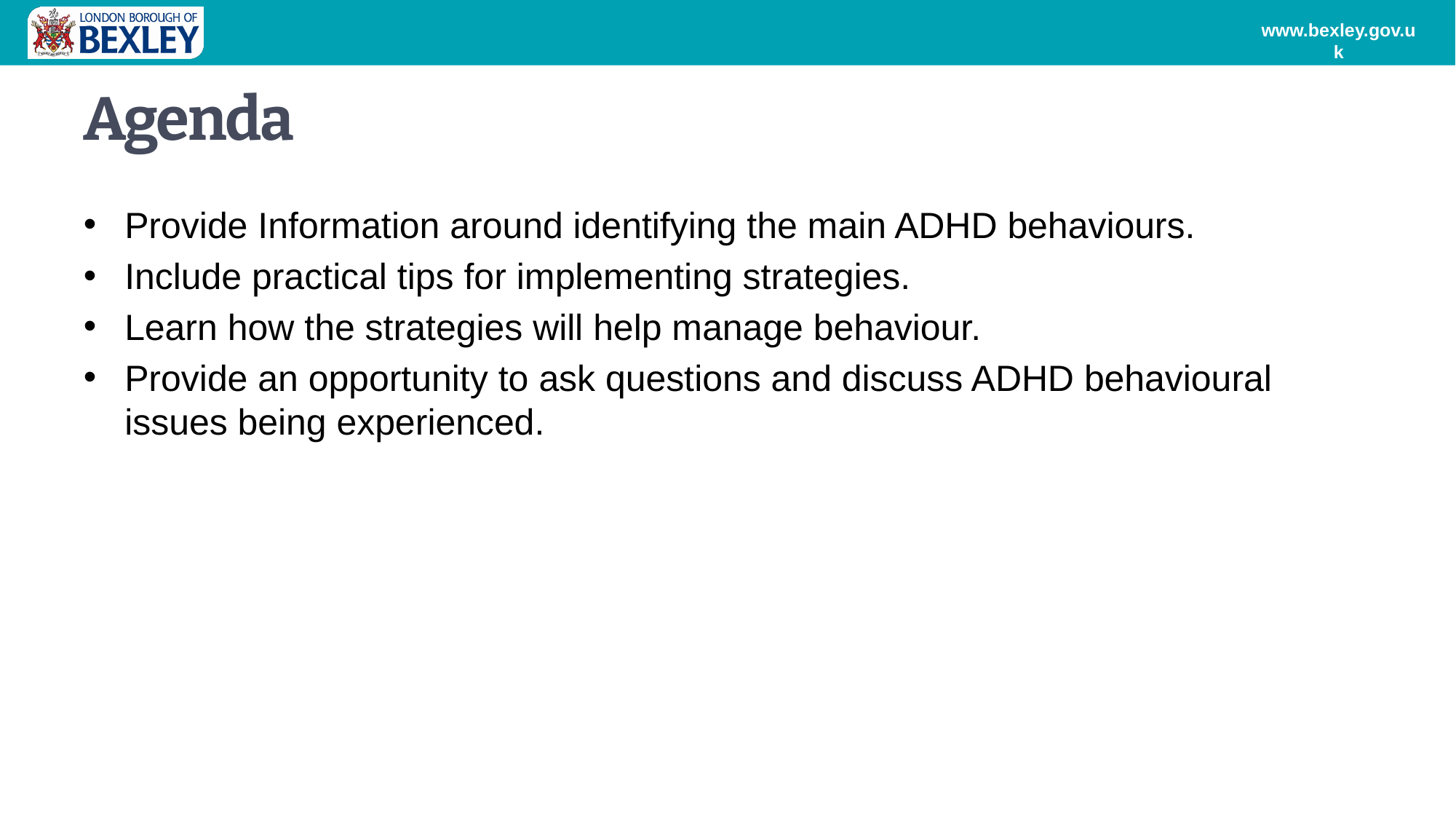

# Agenda
Provide Information around identifying the main ADHD behaviours.
Include practical tips for implementing strategies.
Learn how the strategies will help manage behaviour.
Provide an opportunity to ask questions and discuss ADHD behavioural issues being experienced.